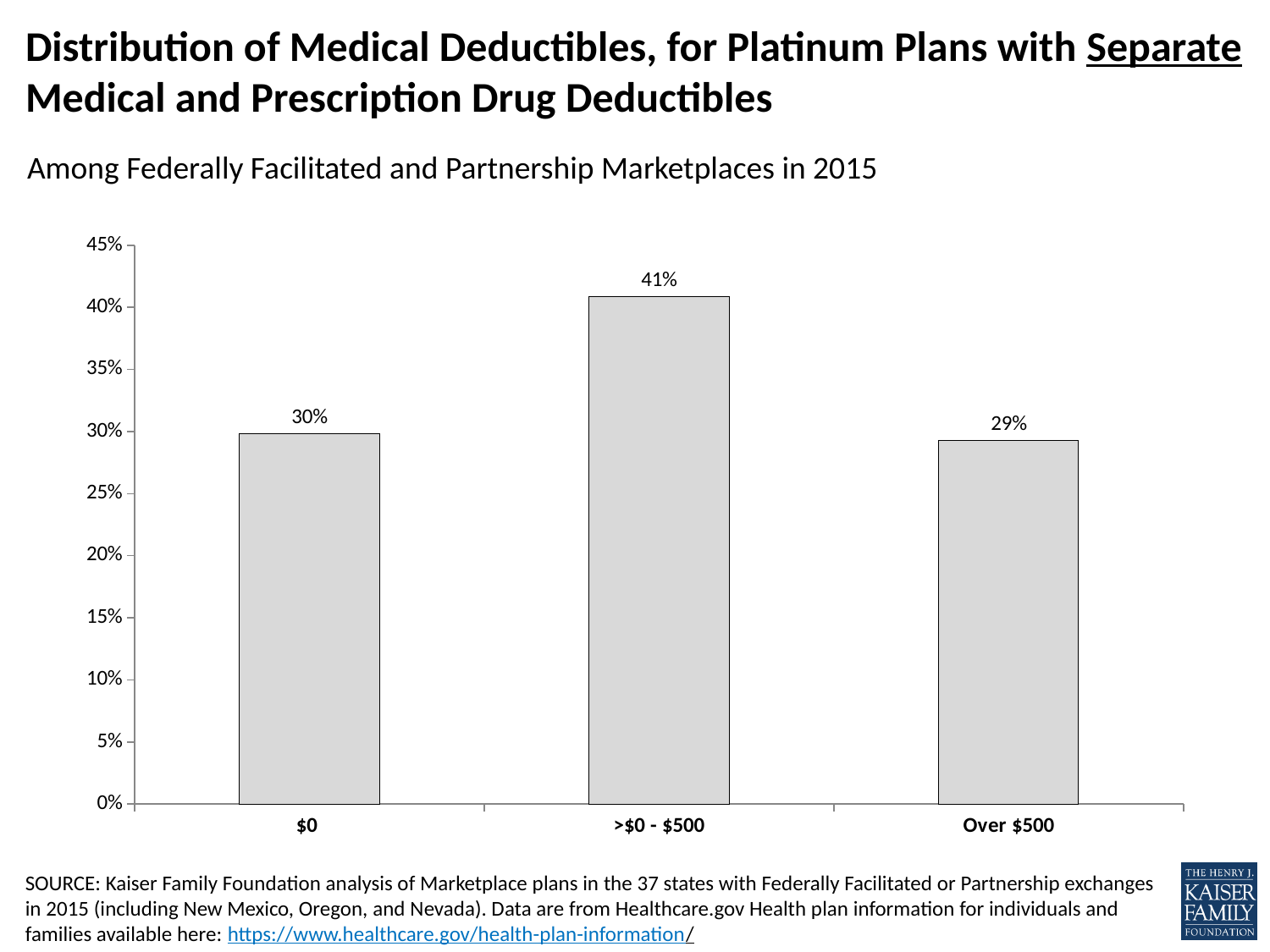

# Distribution of Medical Deductibles, for Platinum Plans with Separate Medical and Prescription Drug Deductibles
Among Federally Facilitated and Partnership Marketplaces in 2015

### Chart

| Category |  |
|---|---|
| $0  | 0.298342541 |
| >$0 - $500 | 0.408839779 |
| Over $500 | 0.29281768 |
SOURCE: Kaiser Family Foundation analysis of Marketplace plans in the 37 states with Federally Facilitated or Partnership exchanges in 2015 (including New Mexico, Oregon, and Nevada). Data are from Healthcare.gov Health plan information for individuals and families available here: https://www.healthcare.gov/health-plan-information/